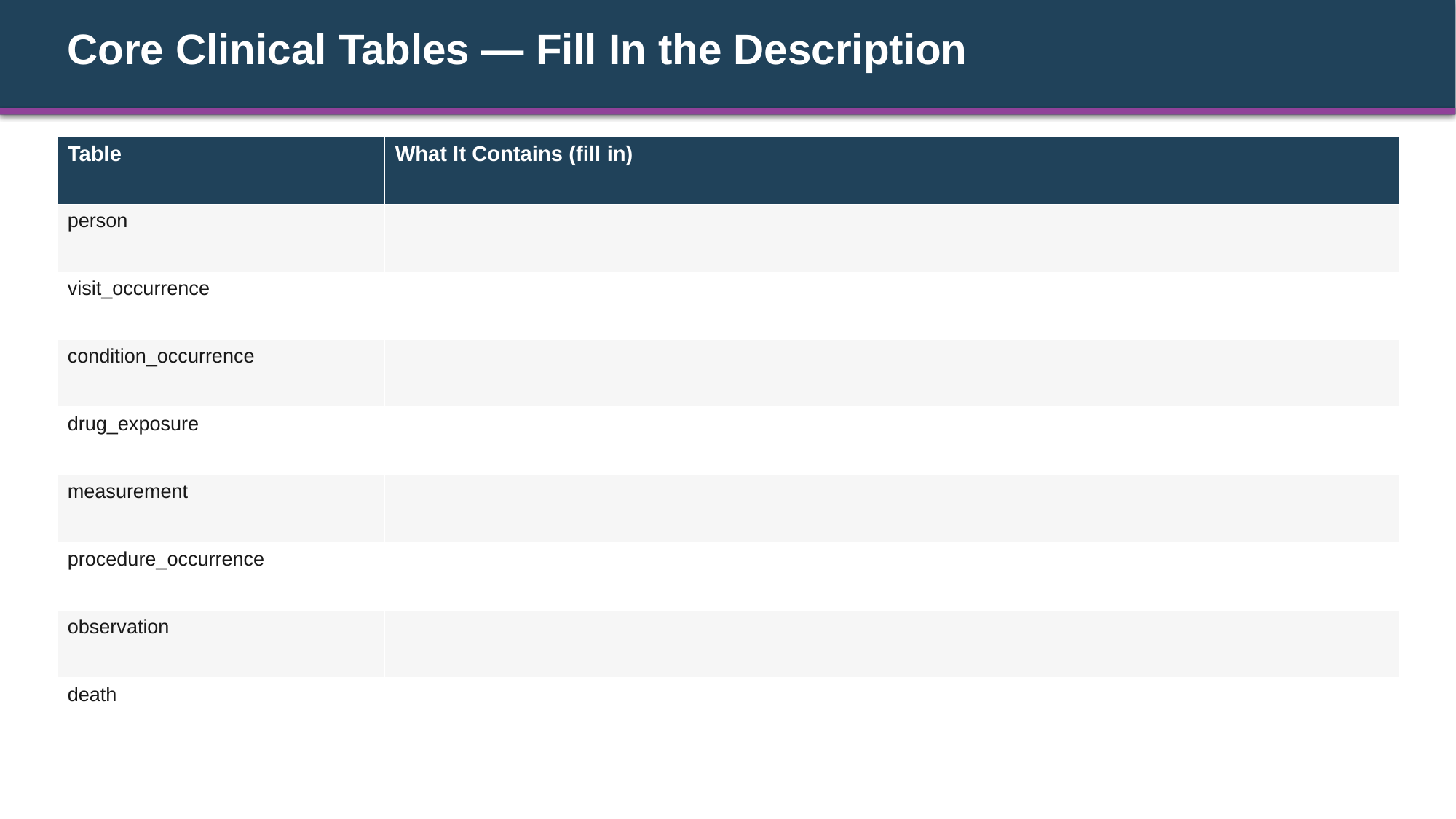

Core Clinical Tables — Fill In the Description

| Table | What It Contains (fill in) |
| --- | --- |
| person |  |
| visit\_occurrence |  |
| condition\_occurrence |  |
| drug\_exposure |  |
| measurement |  |
| procedure\_occurrence |  |
| observation |  |
| death |  |